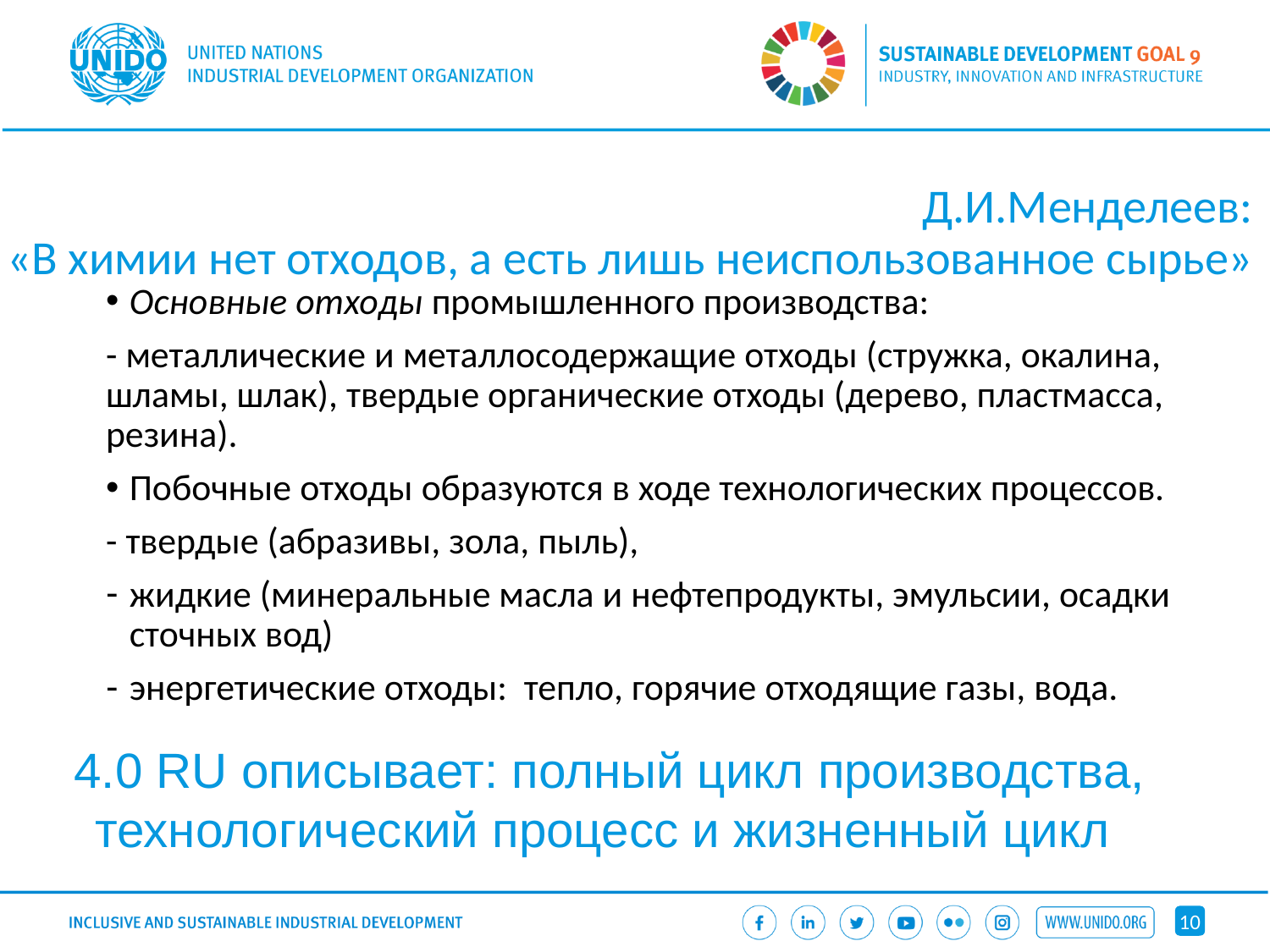

# Д.И.Менделеев: «В химии нет отходов, а есть лишь неиспользованное сырье»
Основные отходы промышленного производства:
- металлические и металлосодержащие отходы (стружка, окалина, шламы, шлак), твердые органические отходы (дерево, пластмасса, резина).
Побочные отходы образуются в ходе технологических процессов.
- твердые (абразивы, зола, пыль),
жидкие (минеральные масла и нефтепродукты, эмульсии, осадки сточных вод)
энергетические отходы:  тепло, горячие отходящие газы, вода.
4.0 RU описывает: полный цикл производства, технологический процесс и жизненный цикл